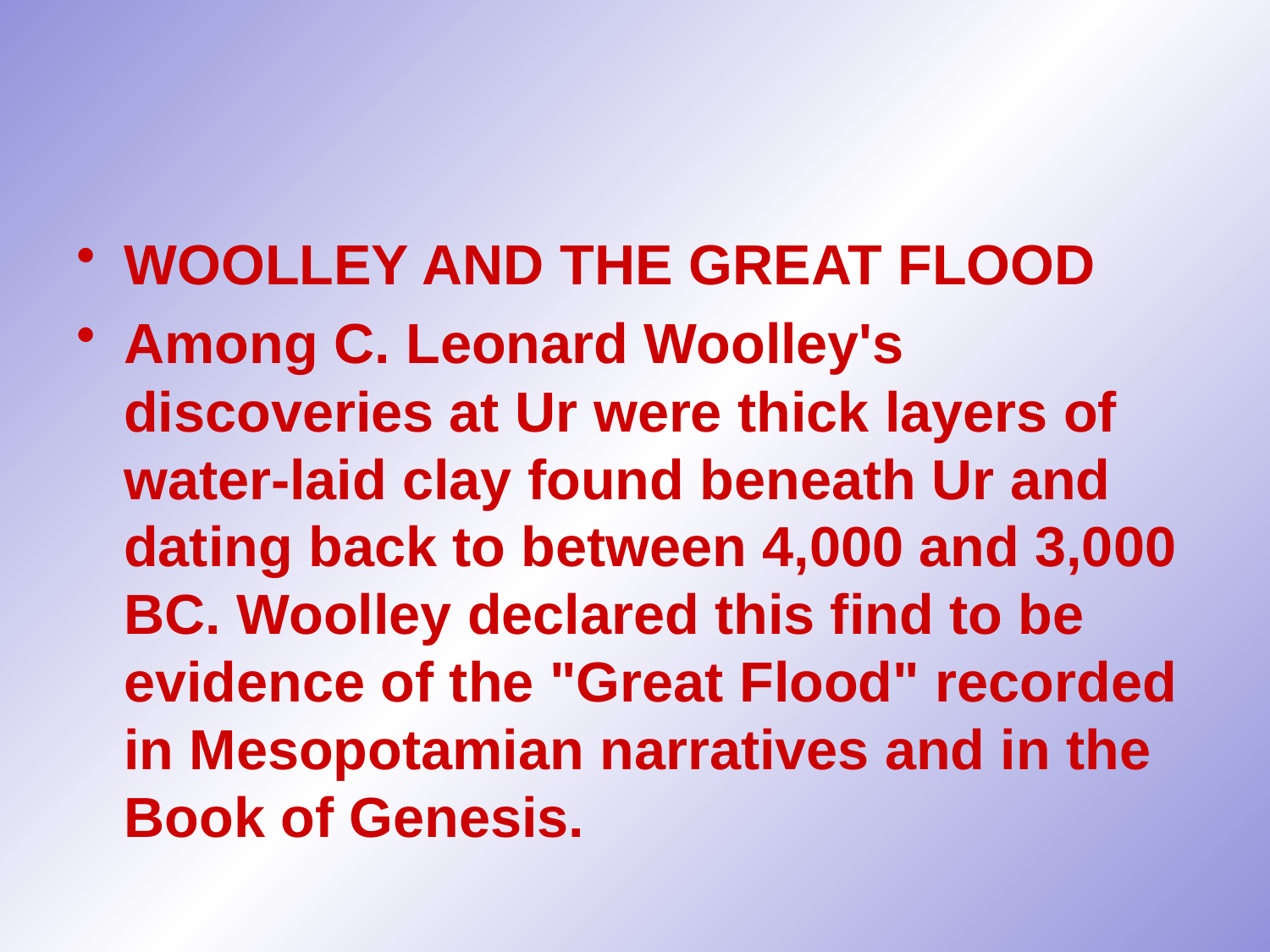

#
WOOLLEY AND THE GREAT FLOOD
Among C. Leonard Woolley's discoveries at Ur were thick layers of water-laid clay found beneath Ur and dating back to between 4,000 and 3,000 BC. Woolley declared this find to be evidence of the "Great Flood" recorded in Mesopotamian narratives and in the Book of Genesis.